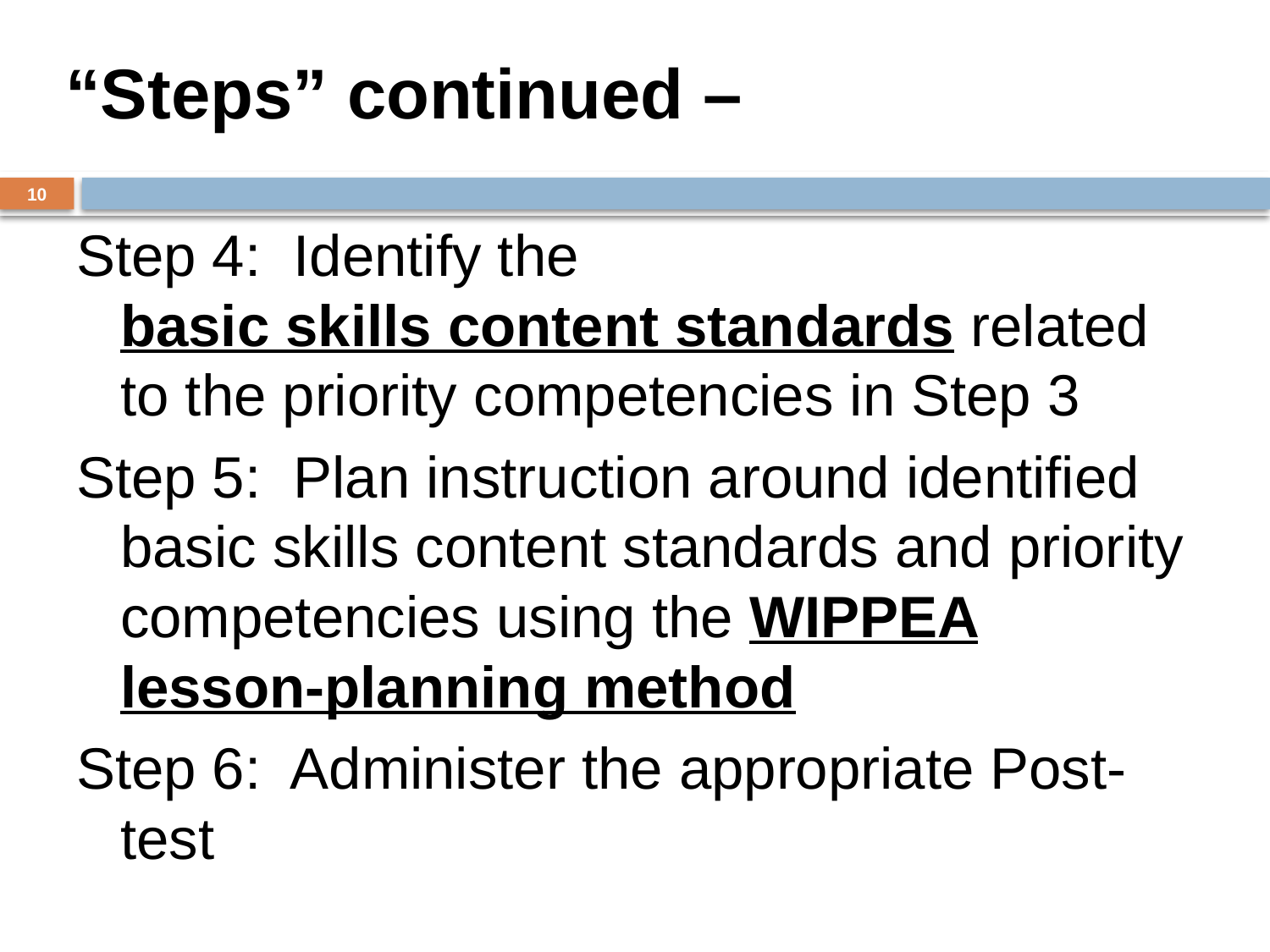

“Steps” continued –
10
Step 4:  Identify the basic skills content standards related to the priority competencies in Step 3
Step 5:  Plan instruction around identified basic skills content standards and priority competencies using the WIPPEA lesson-planning method
Step 6:  Administer the appropriate Post-test